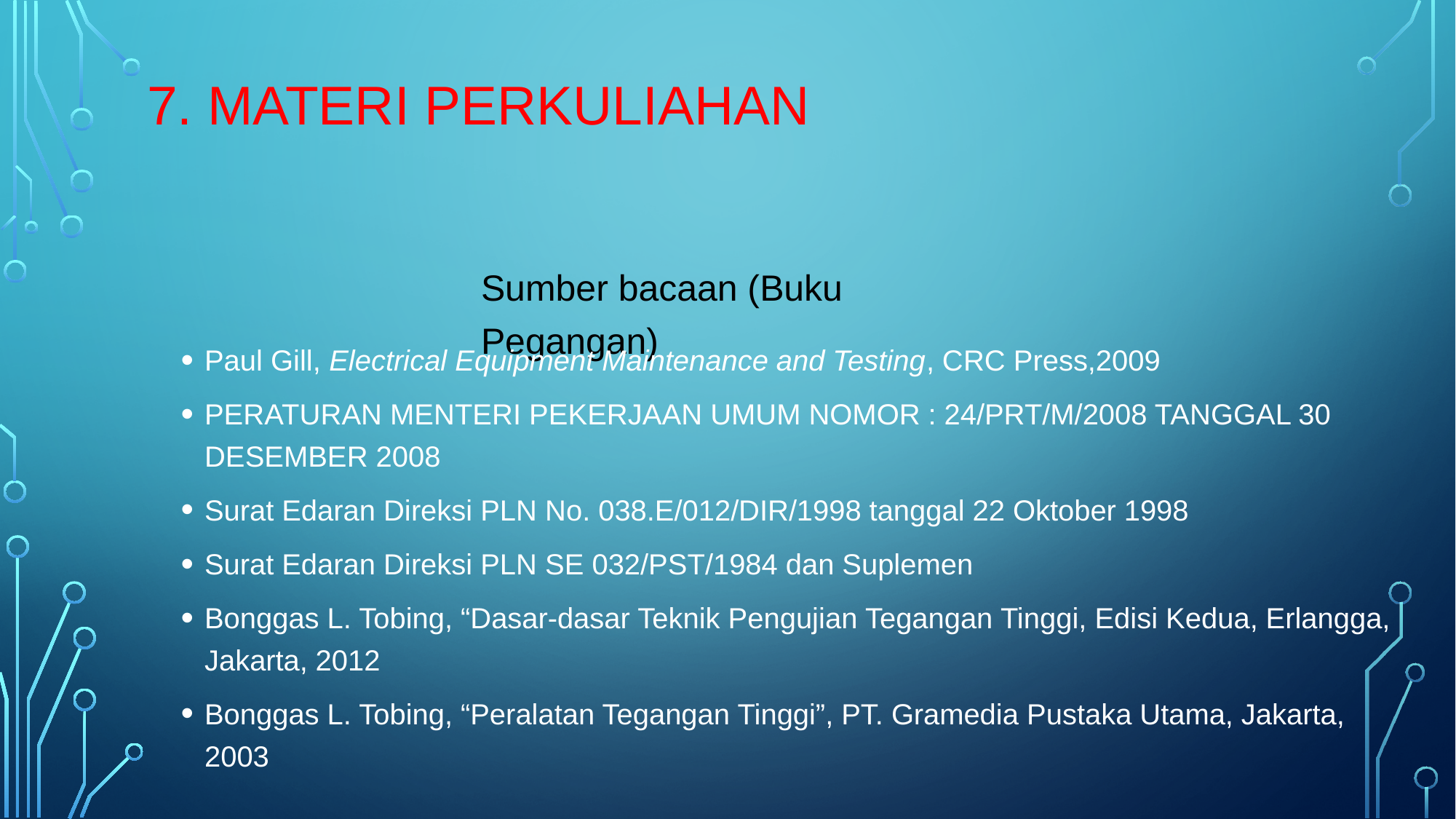

# 7. Materi Perkuliahan
Sumber bacaan (Buku Pegangan)
Paul Gill, Electrical Equipment Maintenance and Testing, CRC Press,2009
PERATURAN MENTERI PEKERJAAN UMUM NOMOR : 24/PRT/M/2008 TANGGAL 30 DESEMBER 2008
Surat Edaran Direksi PLN No. 038.E/012/DIR/1998 tanggal 22 Oktober 1998
Surat Edaran Direksi PLN SE 032/PST/1984 dan Suplemen
Bonggas L. Tobing, “Dasar-dasar Teknik Pengujian Tegangan Tinggi, Edisi Kedua, Erlangga, Jakarta, 2012
Bonggas L. Tobing, “Peralatan Tegangan Tinggi”, PT. Gramedia Pustaka Utama, Jakarta, 2003